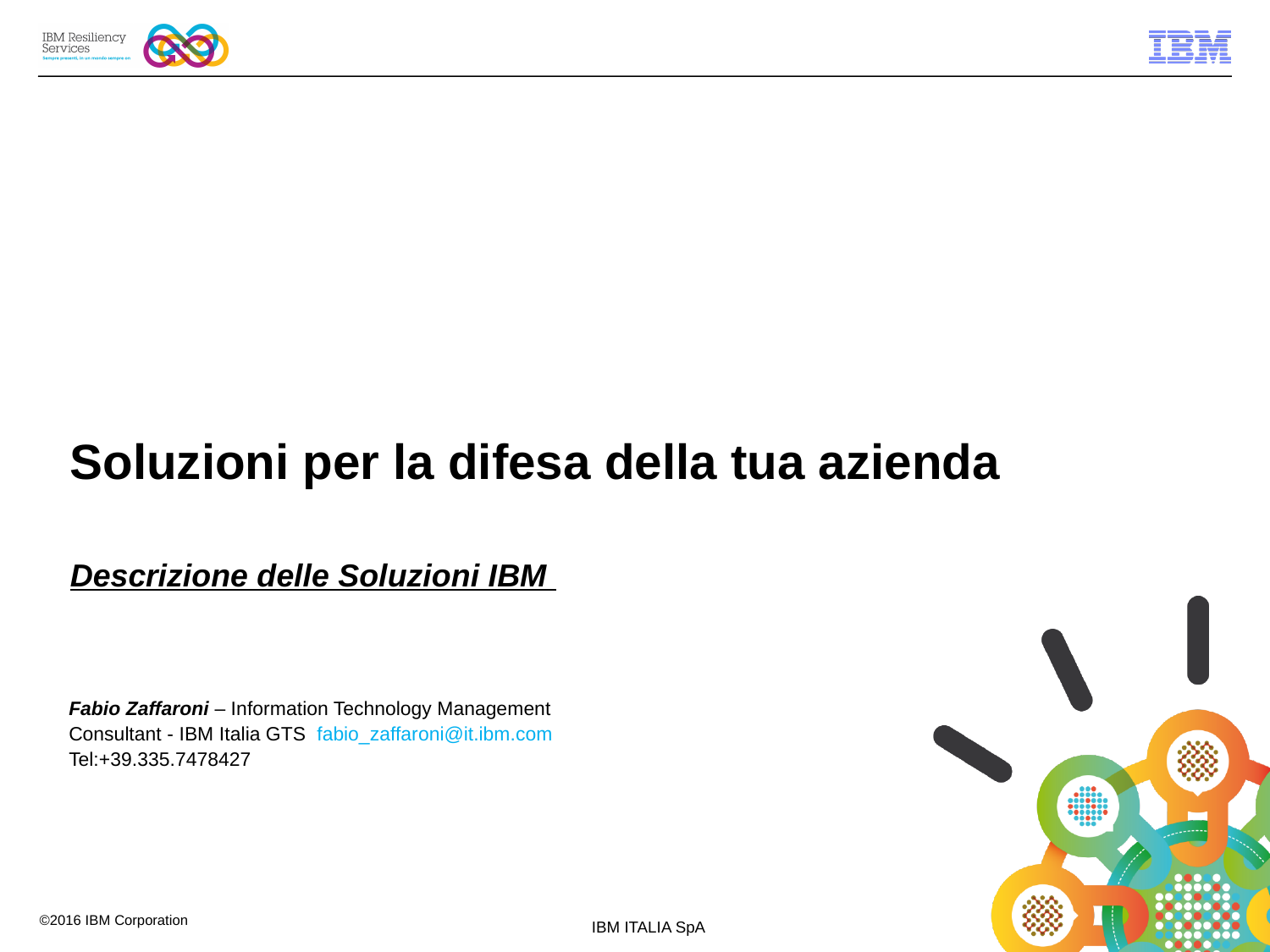

Soluzioni per la difesa della tua azienda

Descrizione delle Soluzioni IBM
 Fabio Zaffaroni – Information Technology Management
 Consultant - IBM Italia GTS  fabio_zaffaroni@it.ibm.com
 Tel:+39.335.7478427
IBM ITALIA SpA